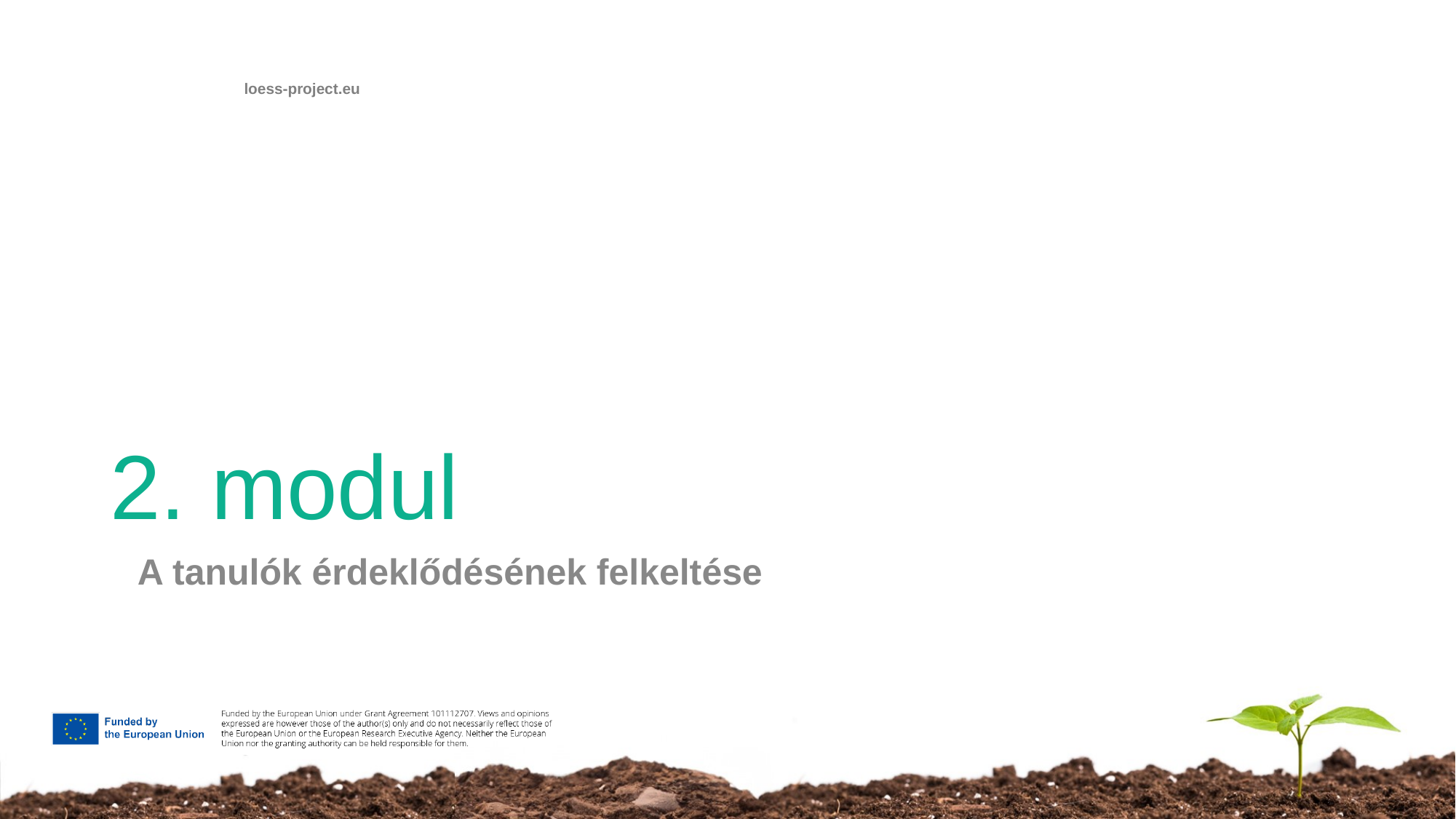

# 2. modul
A tanulók érdeklődésének felkeltése